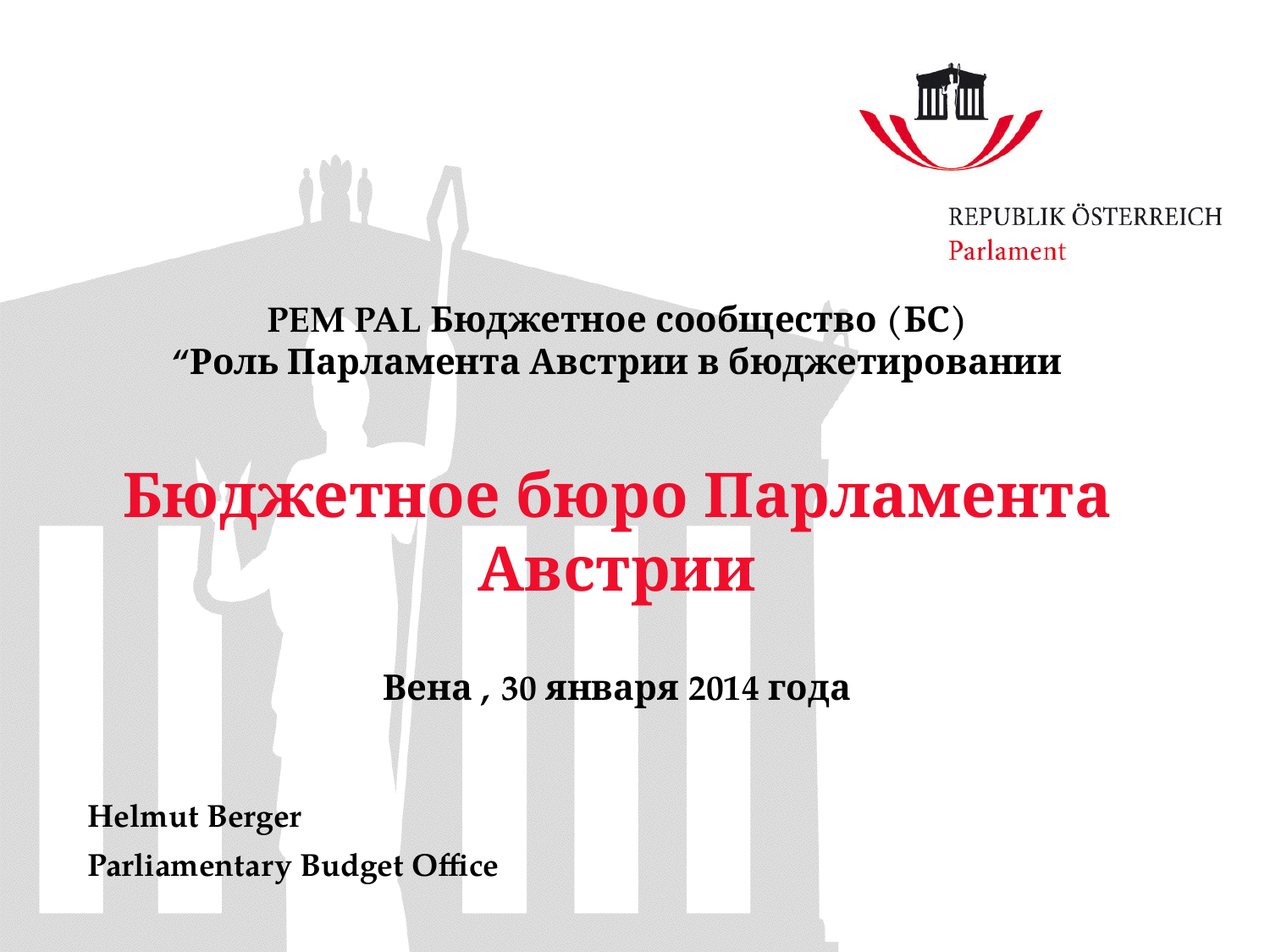

# PEM PAL Бюджетное сообщество (БС) “Роль Парламента Австрии в бюджетировании Бюджетное бюро Парламента Австрии Вена , 30 января 2014 года
Helmut Berger
Parliamentary Budget Office